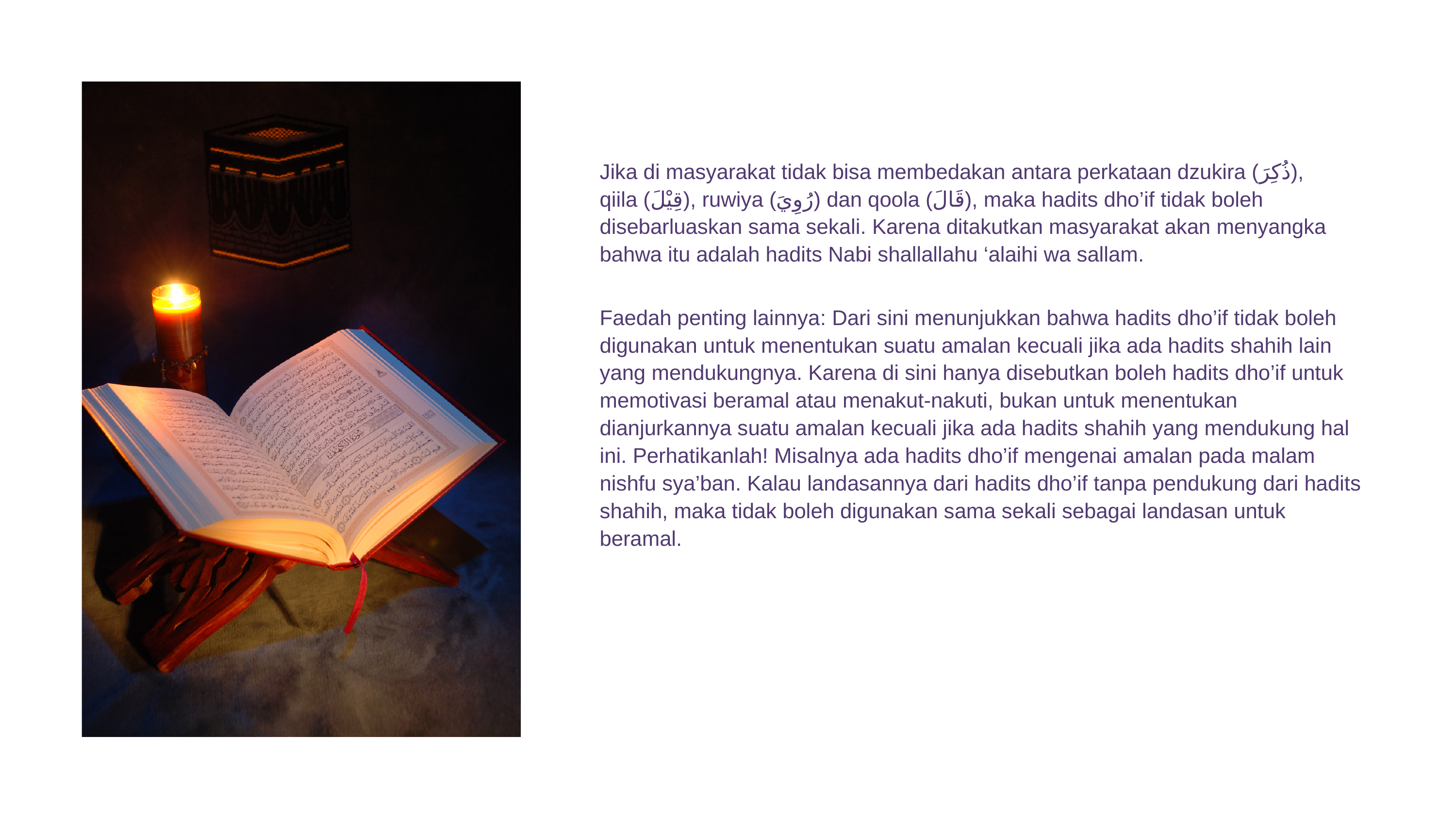

Jika di masyarakat tidak bisa membedakan antara perkataan dzukira (ذُكِرَ),
qiila (قِيْلَ), ruwiya (رُوِيَ) dan qoola (قَالَ), maka hadits dho’if tidak boleh disebarluaskan sama sekali. Karena ditakutkan masyarakat akan menyangka bahwa itu adalah hadits Nabi shallallahu ‘alaihi wa sallam.
Faedah penting lainnya: Dari sini menunjukkan bahwa hadits dho’if tidak boleh digunakan untuk menentukan suatu amalan kecuali jika ada hadits shahih lain yang mendukungnya. Karena di sini hanya disebutkan boleh hadits dho’if untuk memotivasi beramal atau menakut-nakuti, bukan untuk menentukan dianjurkannya suatu amalan kecuali jika ada hadits shahih yang mendukung hal ini. Perhatikanlah! Misalnya ada hadits dho’if mengenai amalan pada malam nishfu sya’ban. Kalau landasannya dari hadits dho’if tanpa pendukung dari hadits shahih, maka tidak boleh digunakan sama sekali sebagai landasan untuk beramal.